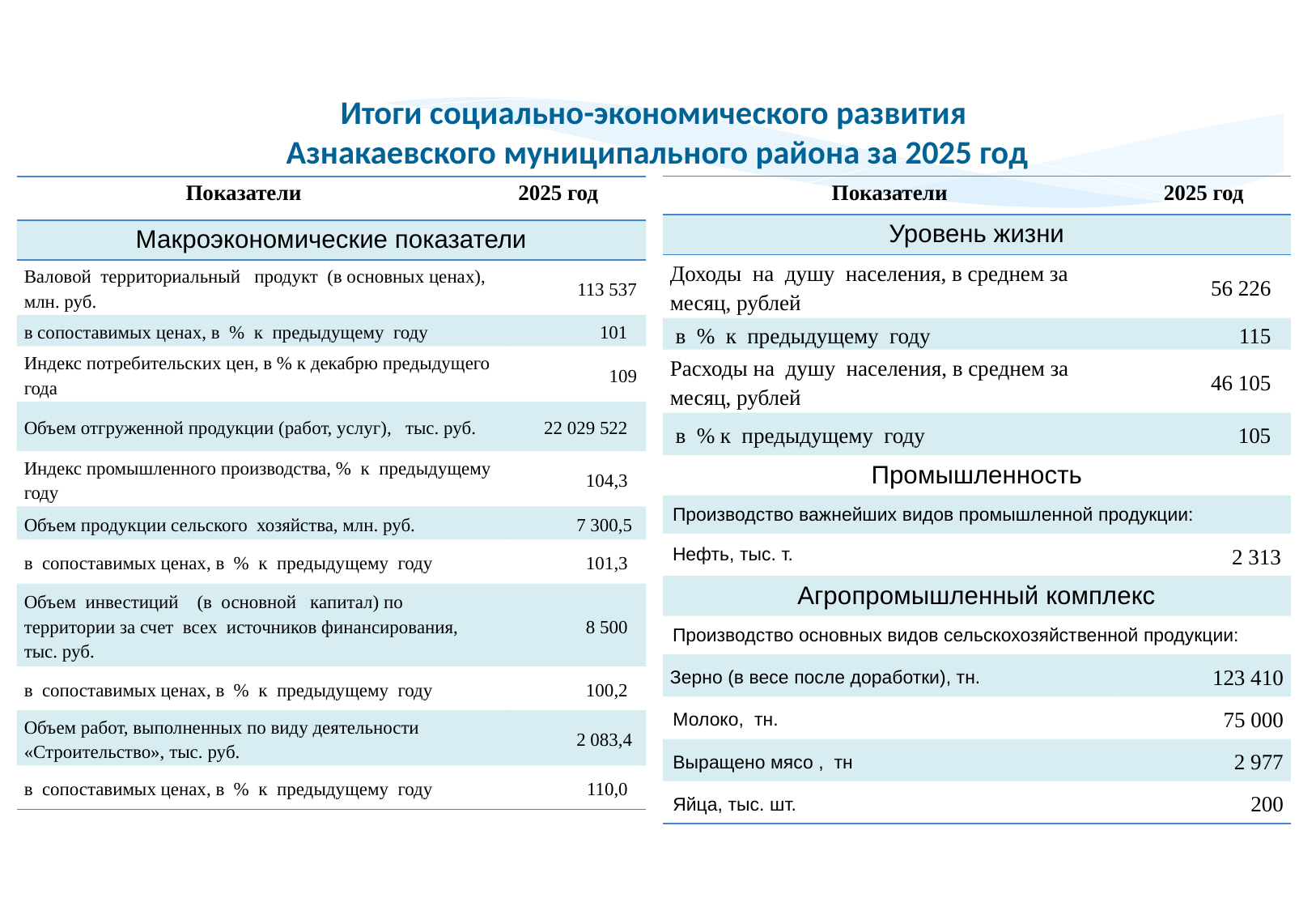

Итоги социально-экономического развития
Азнакаевского муниципального района за 2025 год
| Показатели | 2025 год |
| --- | --- |
| Уровень жизни |  |
| Доходы на душу населения, в среднем за месяц, рублей | 56 226 |
| в % к предыдущему году | 115 |
| Расходы на душу населения, в среднем за месяц, рублей | 46 105 |
| в % к предыдущему году | 105 |
| Промышленность |  |
| Производство важнейших видов промышленной продукции: |  |
| Нефть, тыс. т. | 2 313 |
| Агропромышленный комплекс |  |
| Производство основных видов сельскохозяйственной продукции: |  |
| Зерно (в весе после доработки), тн. | 123 410 |
| Молоко, тн. | 75 000 |
| Выращено мясо , тн | 2 977 |
| Яйца, тыс. шт. | 200 |
| Показатели | 2025 год |  |
| --- | --- | --- |
| Макроэкономические показатели |  |  |
| Валовой территориальный продукт (в основных ценах), млн. руб. |  | 113 537 |
| в сопоставимых ценах, в % к предыдущему году |  | 101 |
| Индекс потребительских цен, в % к декабрю предыдущего года |  | 109 |
| Объем отгруженной продукции (работ, услуг), тыс. руб. |  | 22 029 522 |
| Индекс промышленного производства, % к предыдущему году |  | 104,3 |
| Объем продукции сельского хозяйства, млн. руб. |  | 7 300,5 |
| в сопоставимых ценах, в % к предыдущему году |  | 101,3 |
| Объем инвестиций (в основной капитал) по территории за счет всех источников финансирования, тыс. руб. |  | 8 500 |
| в сопоставимых ценах, в % к предыдущему году |  | 100,2 |
| Объем работ, выполненных по виду деятельности «Строительство», тыс. руб. |  | 2 083,4 |
| в сопоставимых ценах, в % к предыдущему году |  | 110,0 |